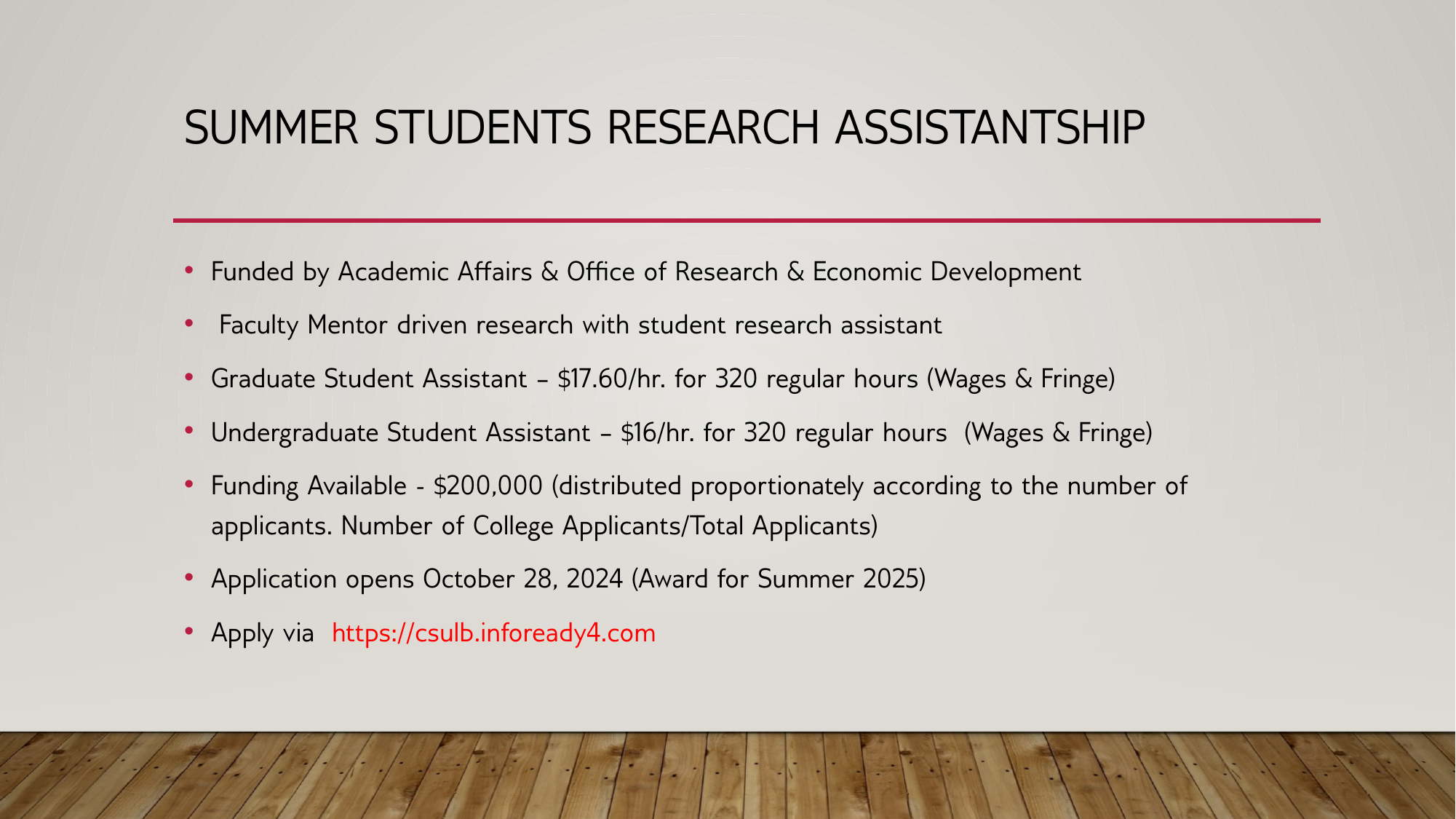

# Summer students research assistantship
Funded by Academic Affairs & Office of Research & Economic Development
 Faculty Mentor driven research with student research assistant
Graduate Student Assistant – $17.60/hr. for 320 regular hours (Wages & Fringe)
Undergraduate Student Assistant – $16/hr. for 320 regular hours  (Wages & Fringe)
Funding Available - $200,000 (distributed proportionately according to the number of applicants. Number of College Applicants/Total Applicants)
Application opens October 28, 2024 (Award for Summer 2025)
Apply via  https://csulb.infoready4.com